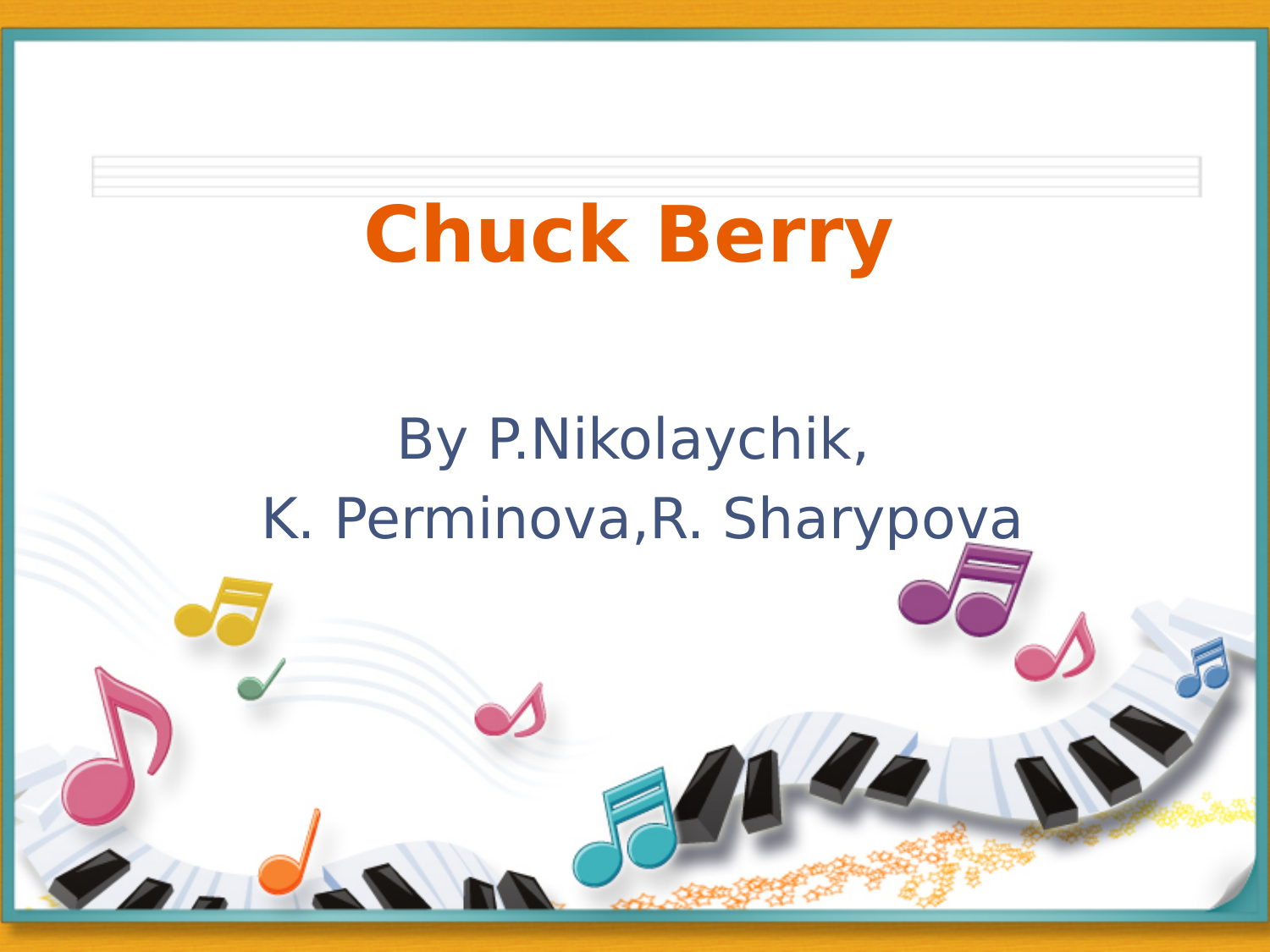

# Chuck Berry
By P.Nikolaychik,
K. Perminova,R. Sharypova